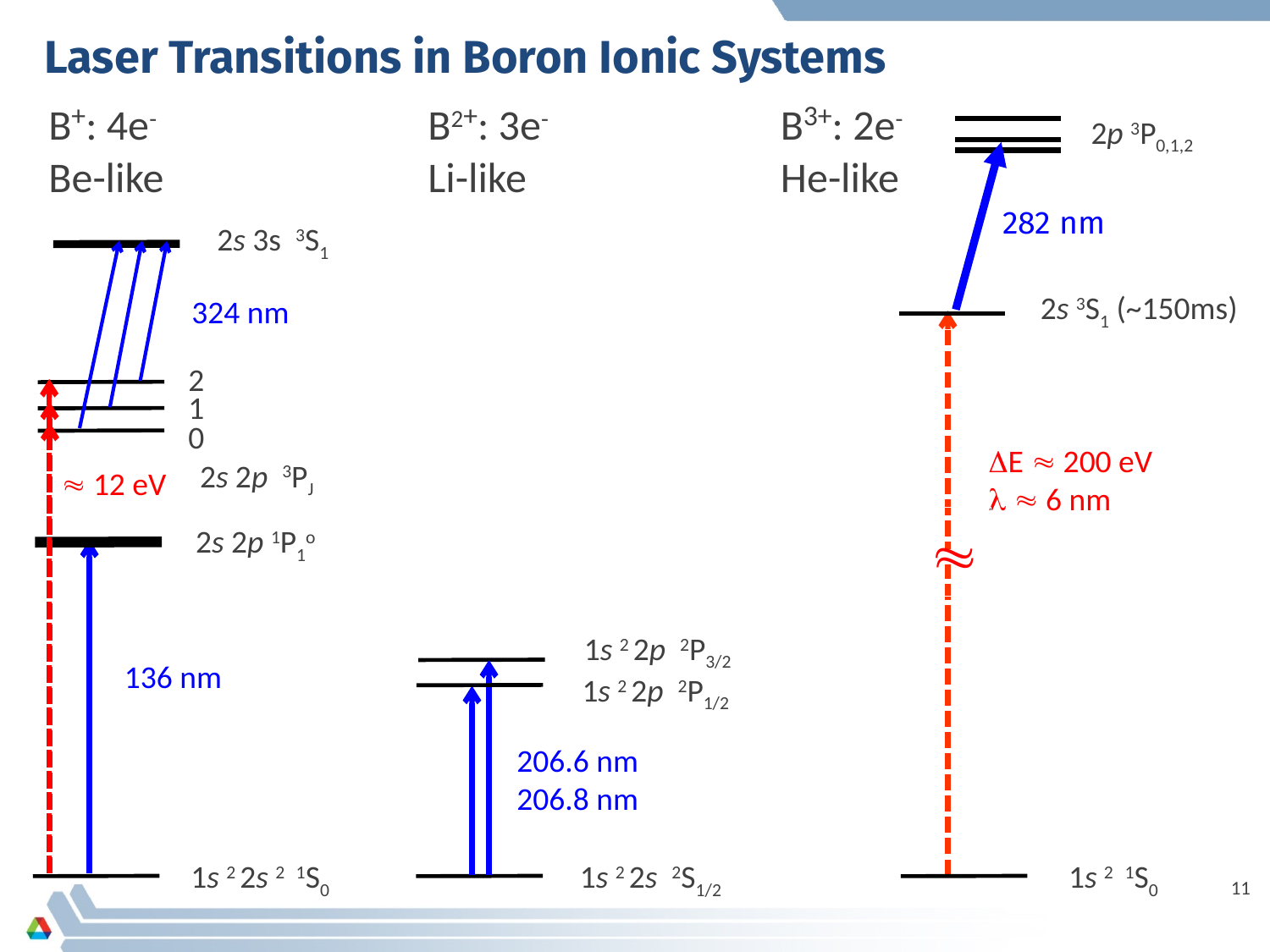

# Laser Transitions in Boron Ionic Systems
B+: 4e-
Be-like
B2+: 3e-
Li-like
B3+: 2e-
He-like
2p 3P0,1,2
282 nm
2s 3S1 (~150ms)
2s 3s  3S1
324 nm
2
1
0
2s 2p  3PJ
≈ 12 eV
ΔE ≈ 200 eV
λ ≈ 6 nm
≈
2s 2p 1P1o

1s 2 2p  2P3/2
136 nm
1s 2 2p  2P1/2
206.6 nm
206.8 nm
1s 2 2s 2  1S0
1s 2 2s  2S1/2
1s 2  1S0
11